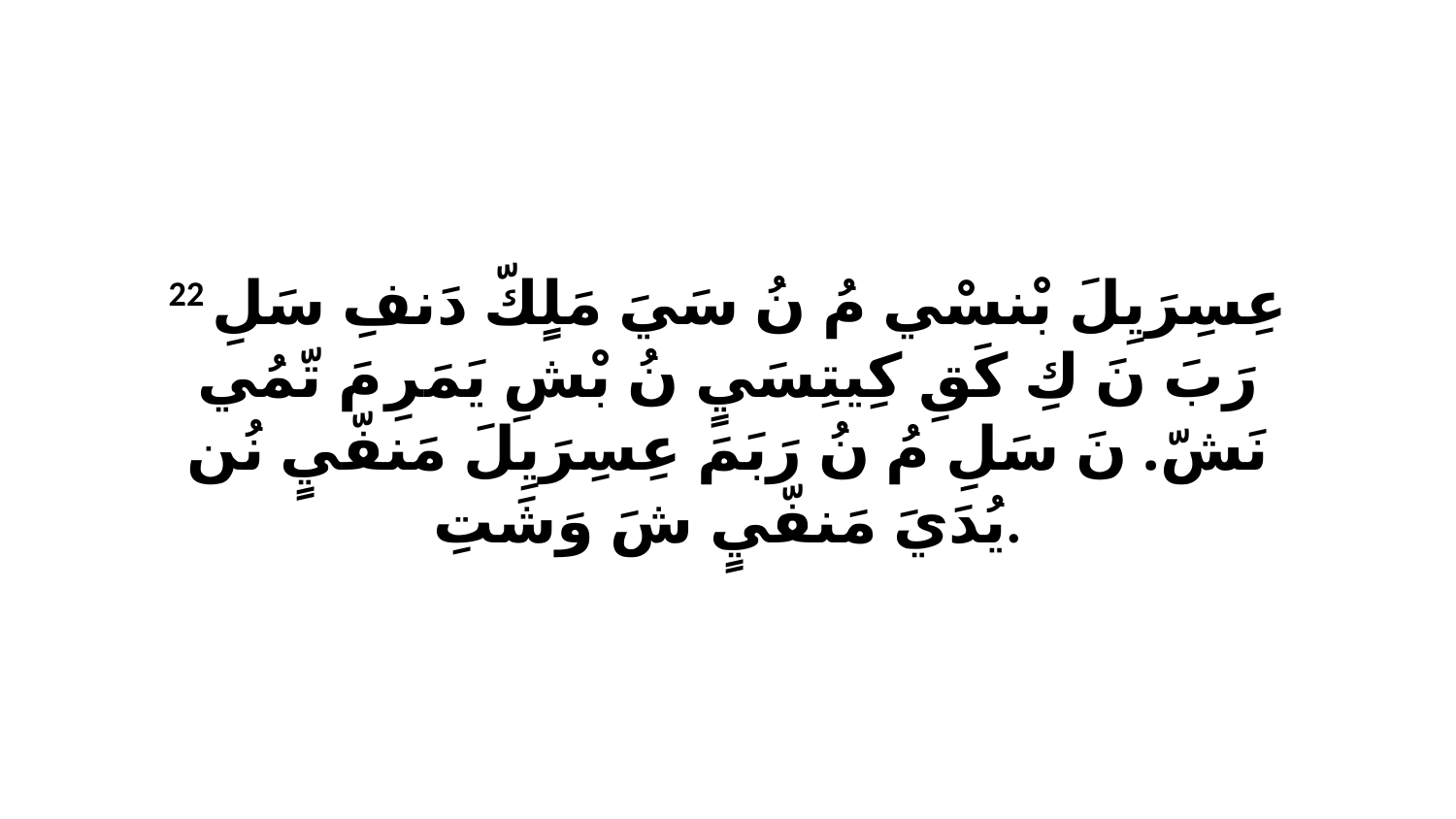

22 عِسِرَيِلَ بْنسْي مُ نُ سَيَ مَلٍكّ دَنفِ سَلِ رَبَ نَ كِ كَقِ كِيتِسَيٍ نُ بْشِ يَمَرِ مَ تّمُي نَشّ. نَ سَلِ مُ نُ رَبَمَ عِسِرَيِلَ مَنفّيٍ نُن يُدَيَ مَنفّيٍ شَ وَشَتِ.